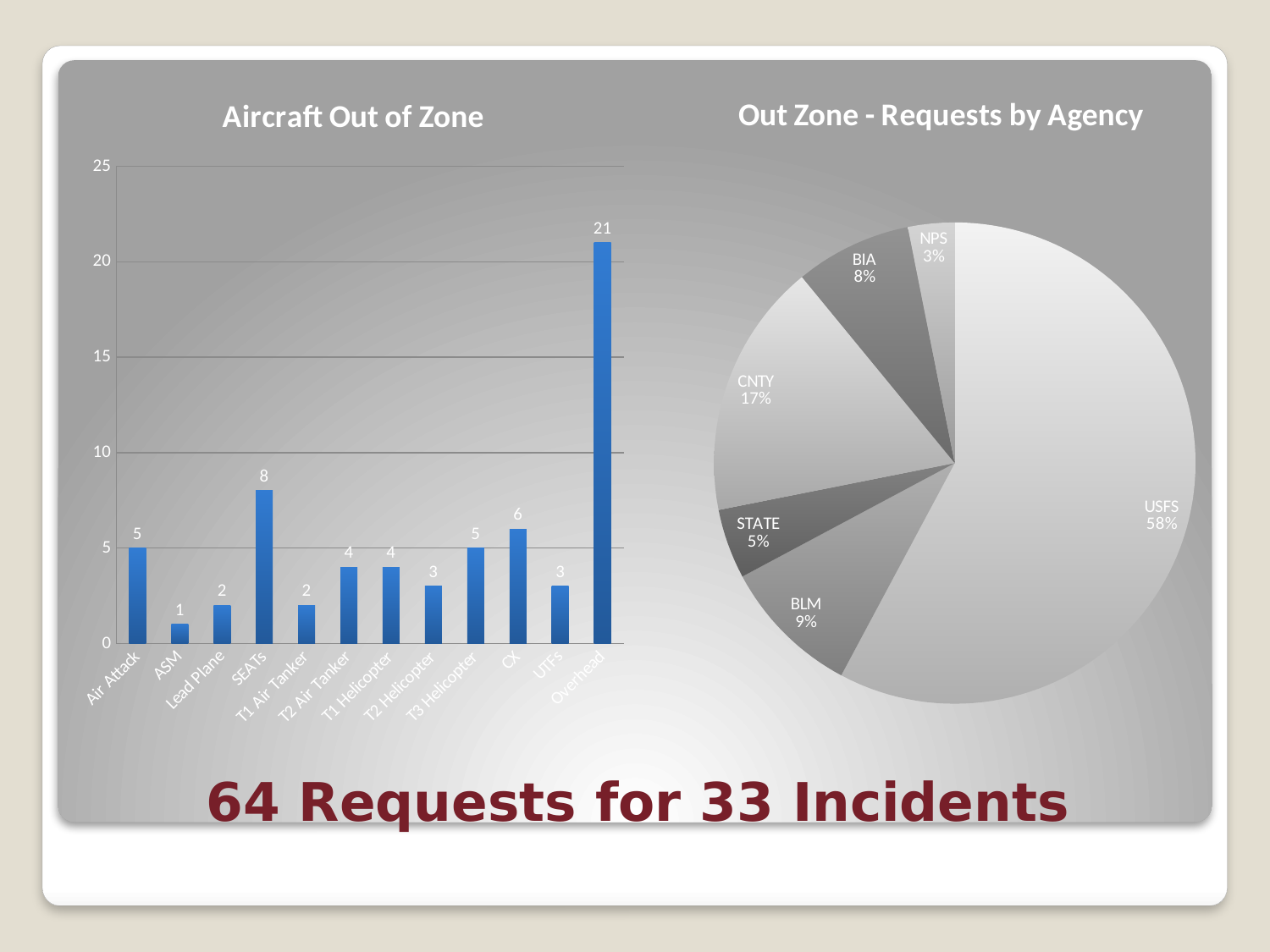

### Chart: Aircraft Out of Zone

| Category |  |
|---|---|
| Air Attack | 5.0 |
| ASM | 1.0 |
| Lead Plane | 2.0 |
| SEATs | 8.0 |
| T1 Air Tanker | 2.0 |
| T2 Air Tanker | 4.0 |
| T1 Helicopter | 4.0 |
| T2 Helicopter | 3.0 |
| T3 Helicopter | 5.0 |
| CX | 6.0 |
| UTFs | 3.0 |
| Overhead | 21.0 |

### Chart: Out Zone - Requests by Agency

| Category | Out Zone |
|---|---|
| USFS | 37.0 |
| BLM | 6.0 |
| STATE | 3.0 |
| CNTY | 11.0 |
| BIA | 5.0 |
| NPS | 2.0 |
# 64 Requests for 33 Incidents